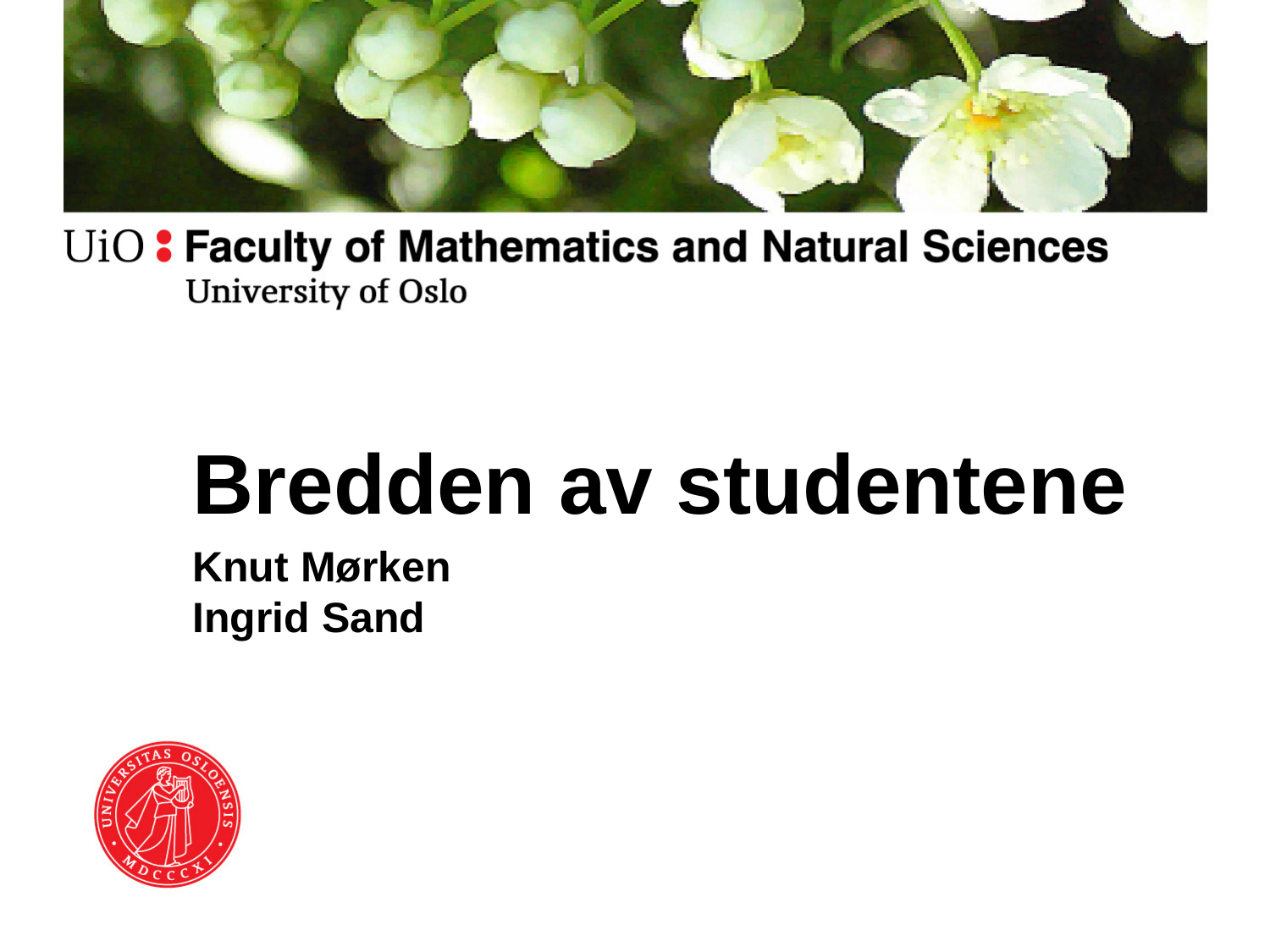

Bredden av studentene
Knut Mørken
Ingrid Sand